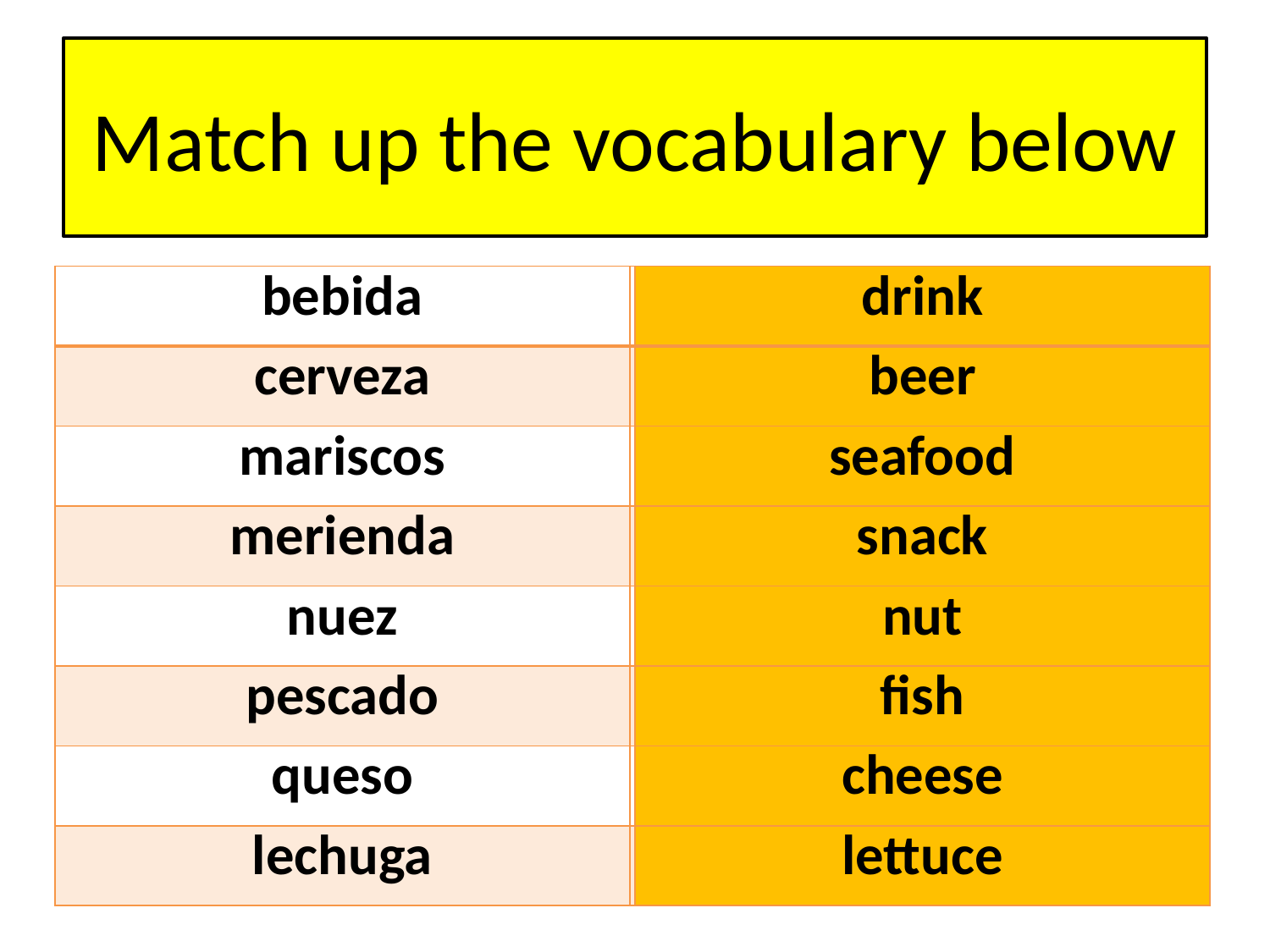

# Match up the vocabulary below
| bebida | beer |
| --- | --- |
| cerveza | snack |
| mariscos | nut |
| merienda | cheese |
| nuez | seafood |
| pescado | lettuce |
| queso | drink |
| lechuga | fish |
| drink |
| --- |
| beer |
| seafood |
| snack |
| nut |
| fish |
| cheese |
| lettuce |